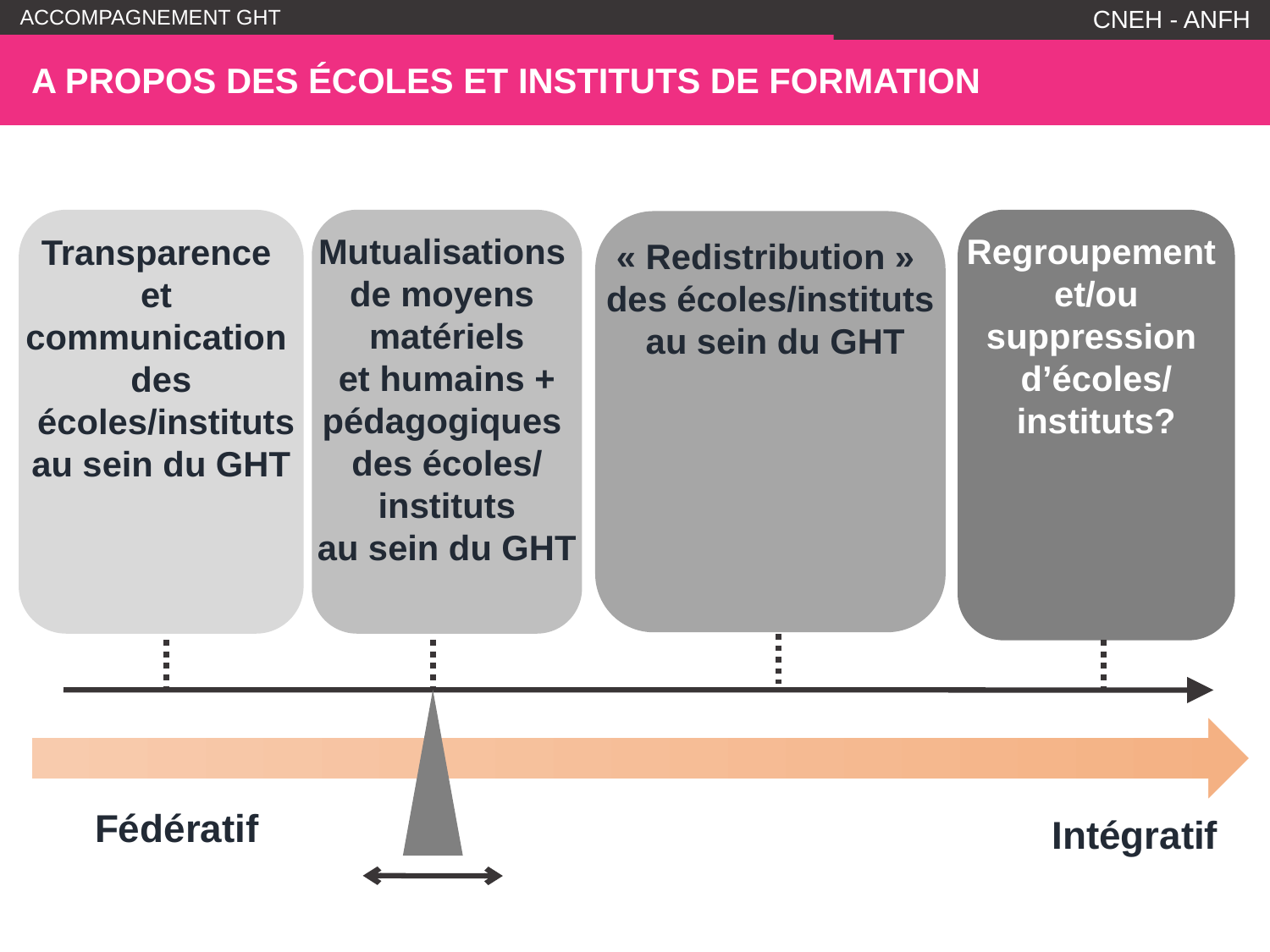

CNEH - ANFH
# A propos des écoles et instituts de formation
Transparence
et
communication
des
 écoles/instituts
au sein du GHT
Mutualisations
de moyens
matériels
 et humains +
pédagogiques
des écoles/
instituts
au sein du GHT
Regroupement
et/ou
suppression
d’écoles/
instituts?
« Redistribution »
des écoles/instituts
 au sein du GHT

Fédératif
Intégratif